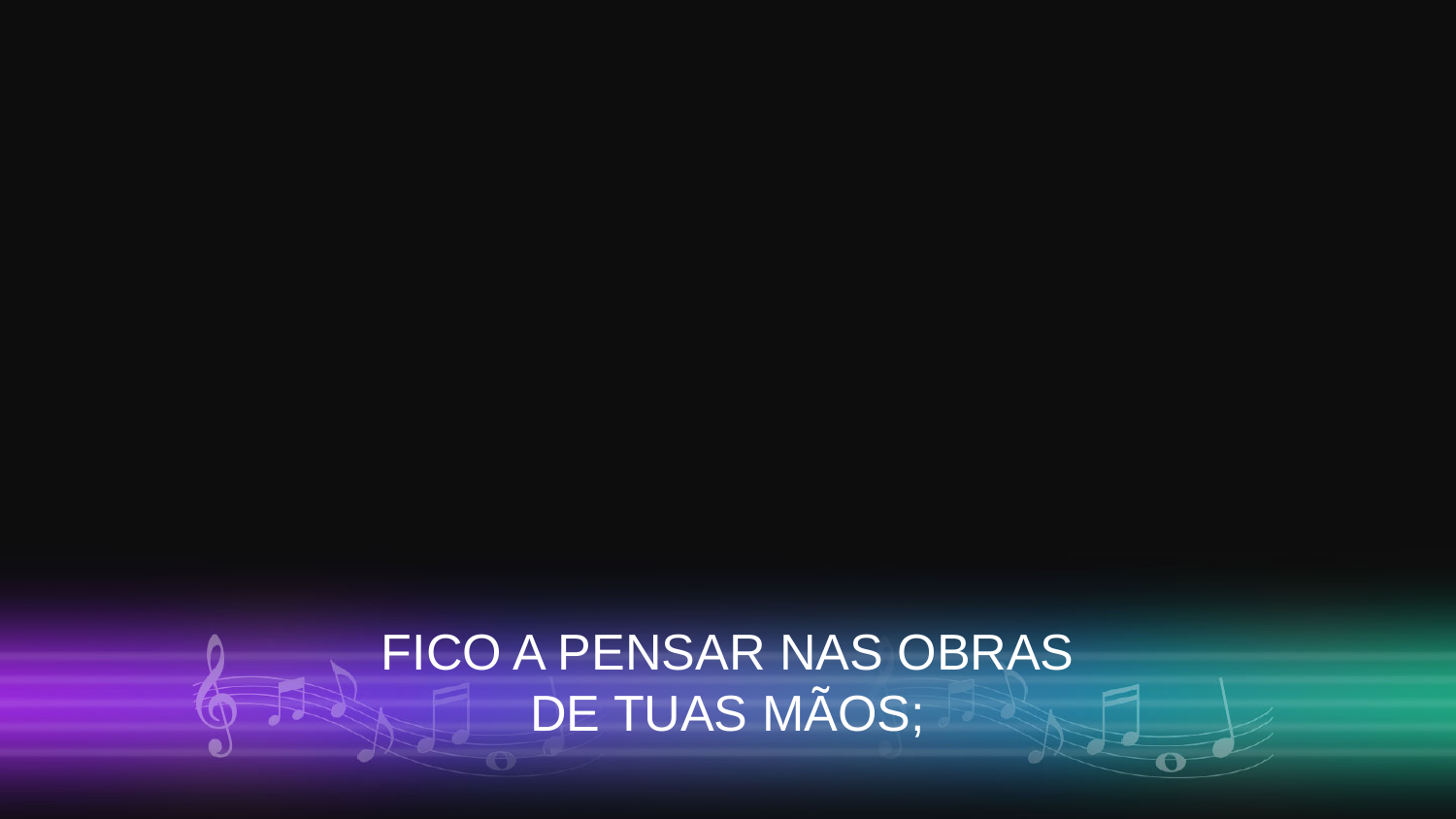

FICO A PENSAR NAS OBRAS DE TUAS MÃOS;